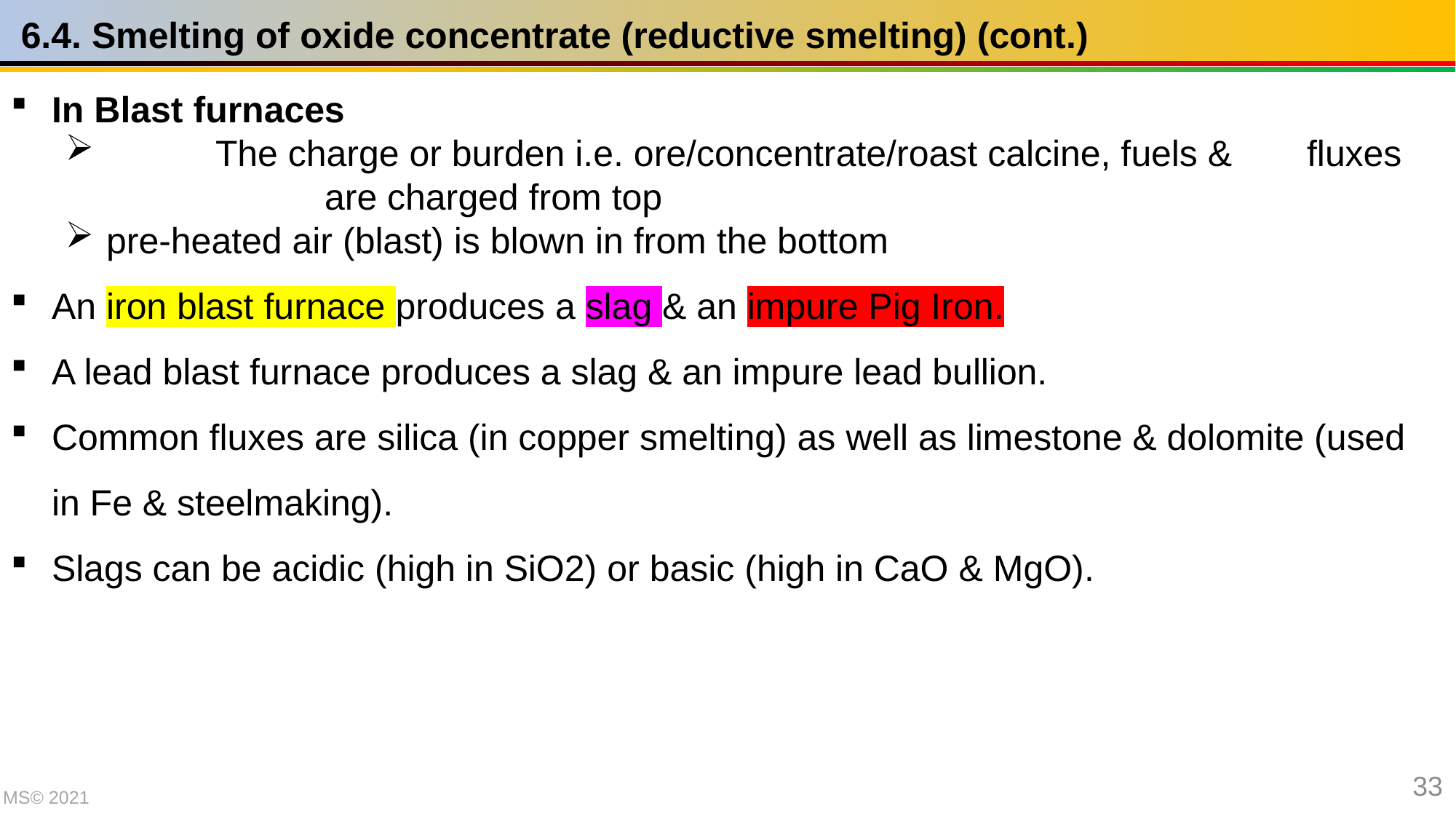

6.4. Smelting of oxide concentrate (reductive smelting) (cont.)

In Blast furnaces
	The charge or burden i.e. ore/concentrate/roast calcine, fuels & 	fluxes 			are charged from top
pre-heated air (blast) is blown in from the bottom
An iron blast furnace produces a slag & an impure Pig Iron.
A lead blast furnace produces a slag & an impure lead bullion.
Common fluxes are silica (in copper smelting) as well as limestone & dolomite (used in Fe & steelmaking).
Slags can be acidic (high in SiO2) or basic (high in CaO & MgO).

33
MS© 2021